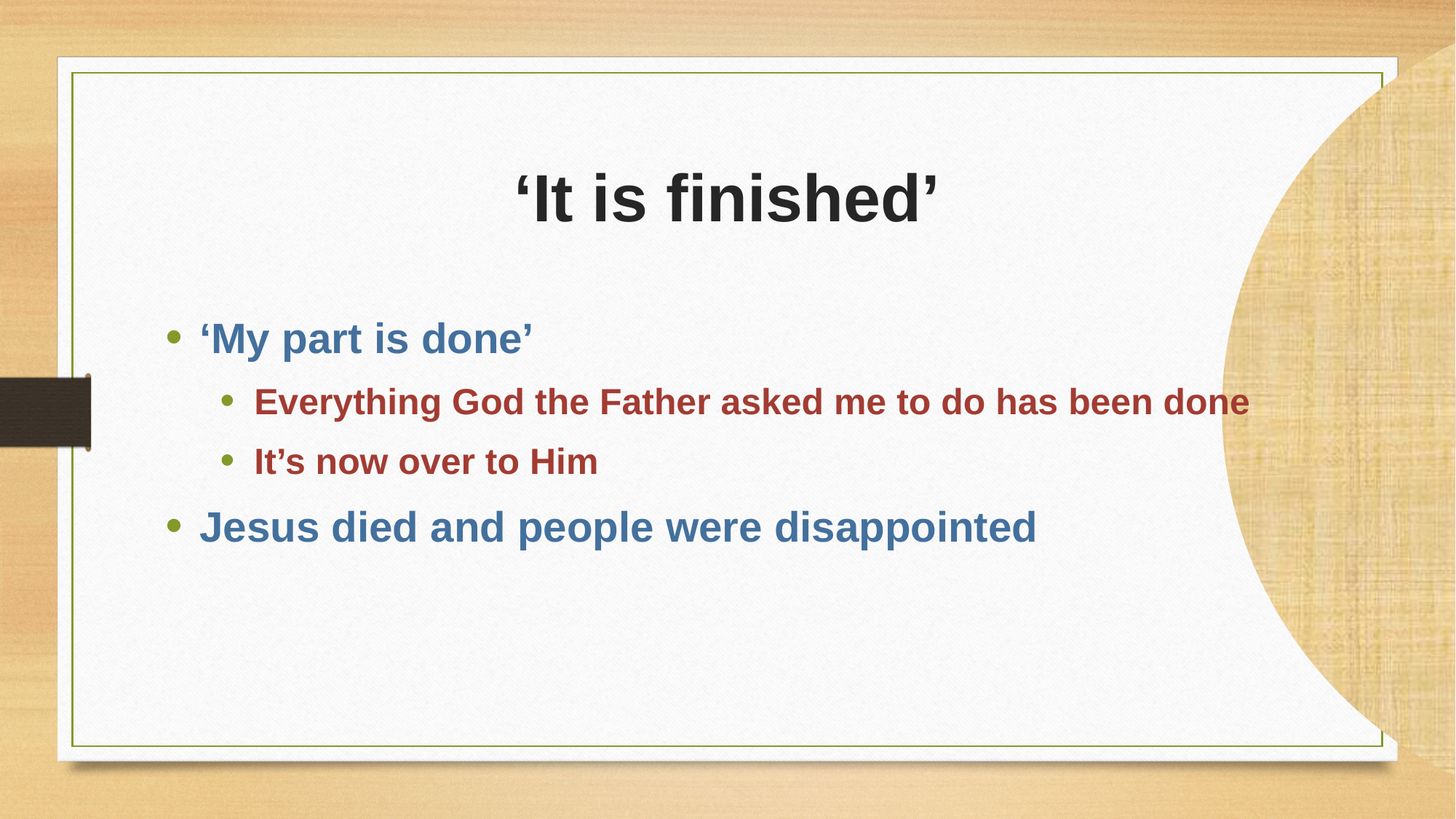

# ‘It is finished’
‘My part is done’
Everything God the Father asked me to do has been done
It’s now over to Him
Jesus died and people were disappointed